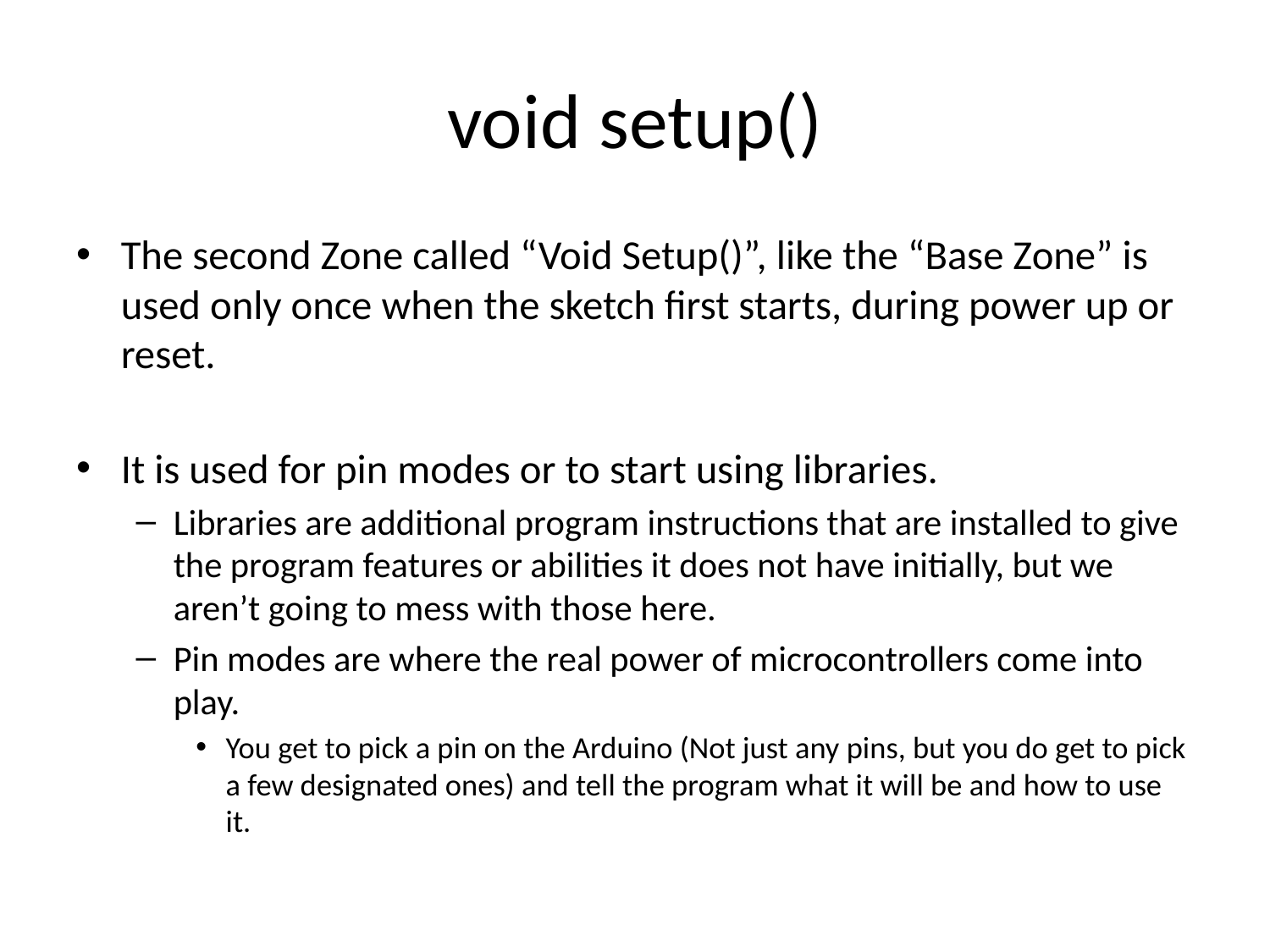

# void setup()
The second Zone called “Void Setup()”, like the “Base Zone” is used only once when the sketch first starts, during power up or reset.

It is used for pin modes or to start using libraries.
Libraries are additional program instructions that are installed to give the program features or abilities it does not have initially, but we aren’t going to mess with those here.
Pin modes are where the real power of microcontrollers come into play.
You get to pick a pin on the Arduino (Not just any pins, but you do get to pick a few designated ones) and tell the program what it will be and how to use it.